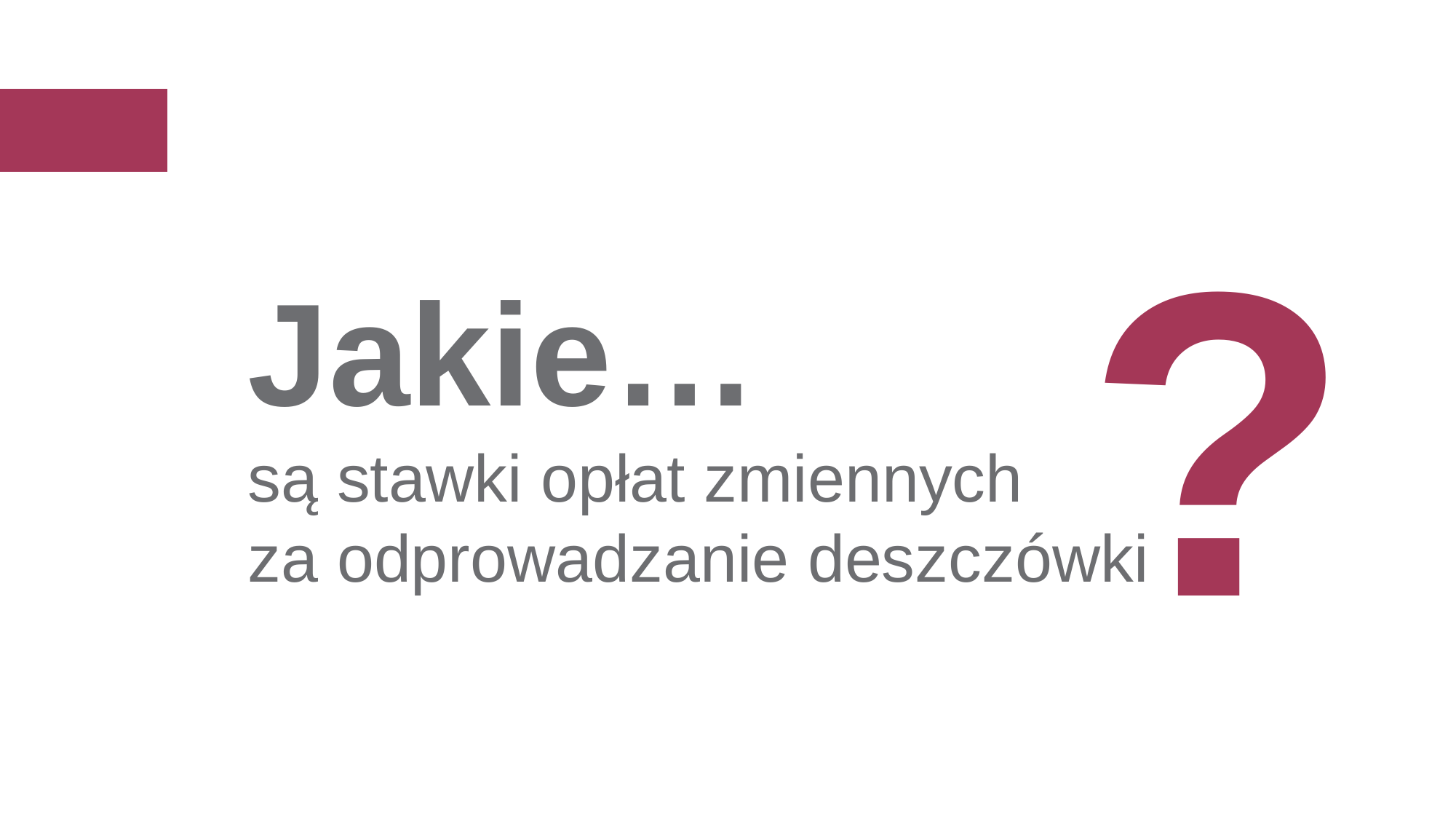

?
Jakie…
są stawki opłat zmiennych
za odprowadzanie deszczówki